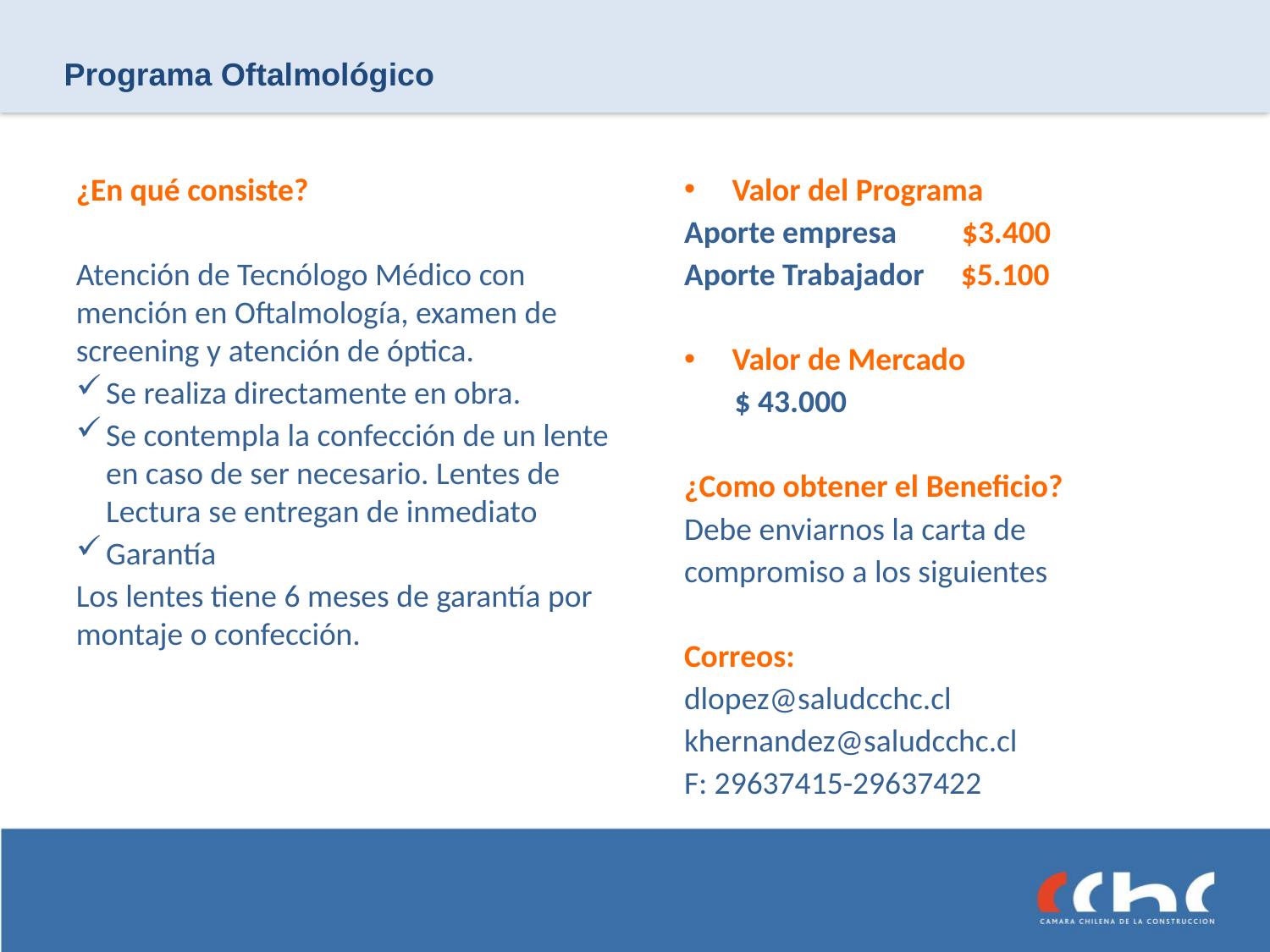

Programa Oftalmológico
¿En qué consiste?

Atención de Tecnólogo Médico con mención en Oftalmología, examen de screening y atención de óptica.
Se realiza directamente en obra.
Se contempla la confección de un lente en caso de ser necesario. Lentes de Lectura se entregan de inmediato
Garantía
Los lentes tiene 6 meses de garantía por montaje o confección.
Valor del Programa
Aporte empresa         $3.400
Aporte Trabajador     $5.100

Valor de Mercado
       $ 43.000

¿Como obtener el Beneficio?
Debe enviarnos la carta de
compromiso a los siguientes

Correos:
dlopez@saludcchc.cl
khernandez@saludcchc.cl
F: 29637415-29637422